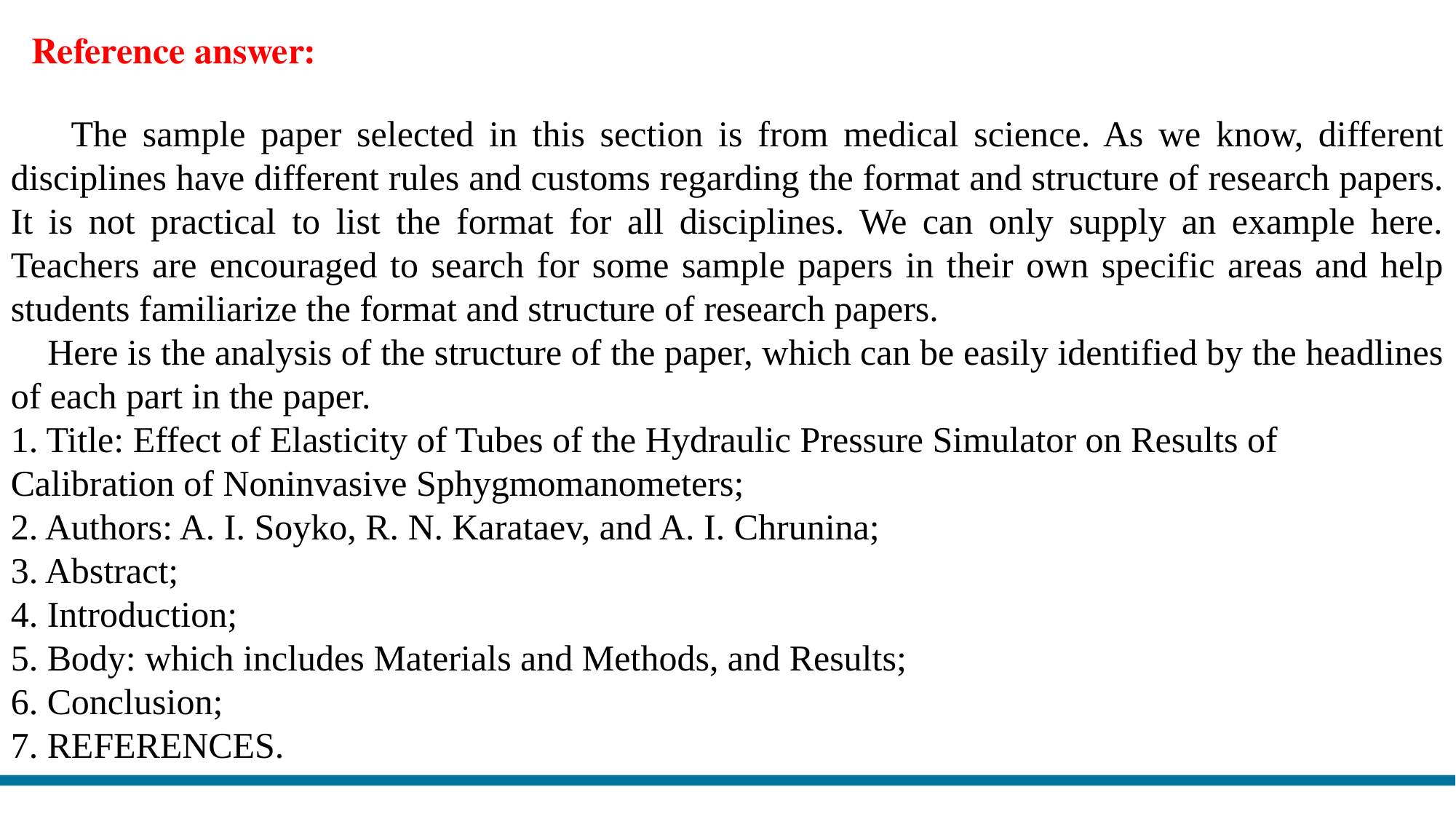

Reference answer:

    The sample paper selected in this section is from medical science. As we know, different disciplines have different rules and customs regarding the format and structure of research papers. It is not practical to list the format for all disciplines. We can only supply an example here. Teachers are encouraged to search for some sample papers in their own specific areas and help students familiarize the format and structure of research papers.
    Here is the analysis of the structure of the paper, which can be easily identified by the headlines of each part in the paper.
1. Title: Effect of Elasticity of Tubes of the Hydraulic Pressure Simulator on Results of
Calibration of Noninvasive Sphygmomanometers;
2. Authors: A. I. Soyko, R. N. Karataev, and A. I. Chrunina;
3. Abstract;
4. Introduction;
5. Body: which includes Materials and Methods, and Results;
6. Conclusion;
7. REFERENCES.